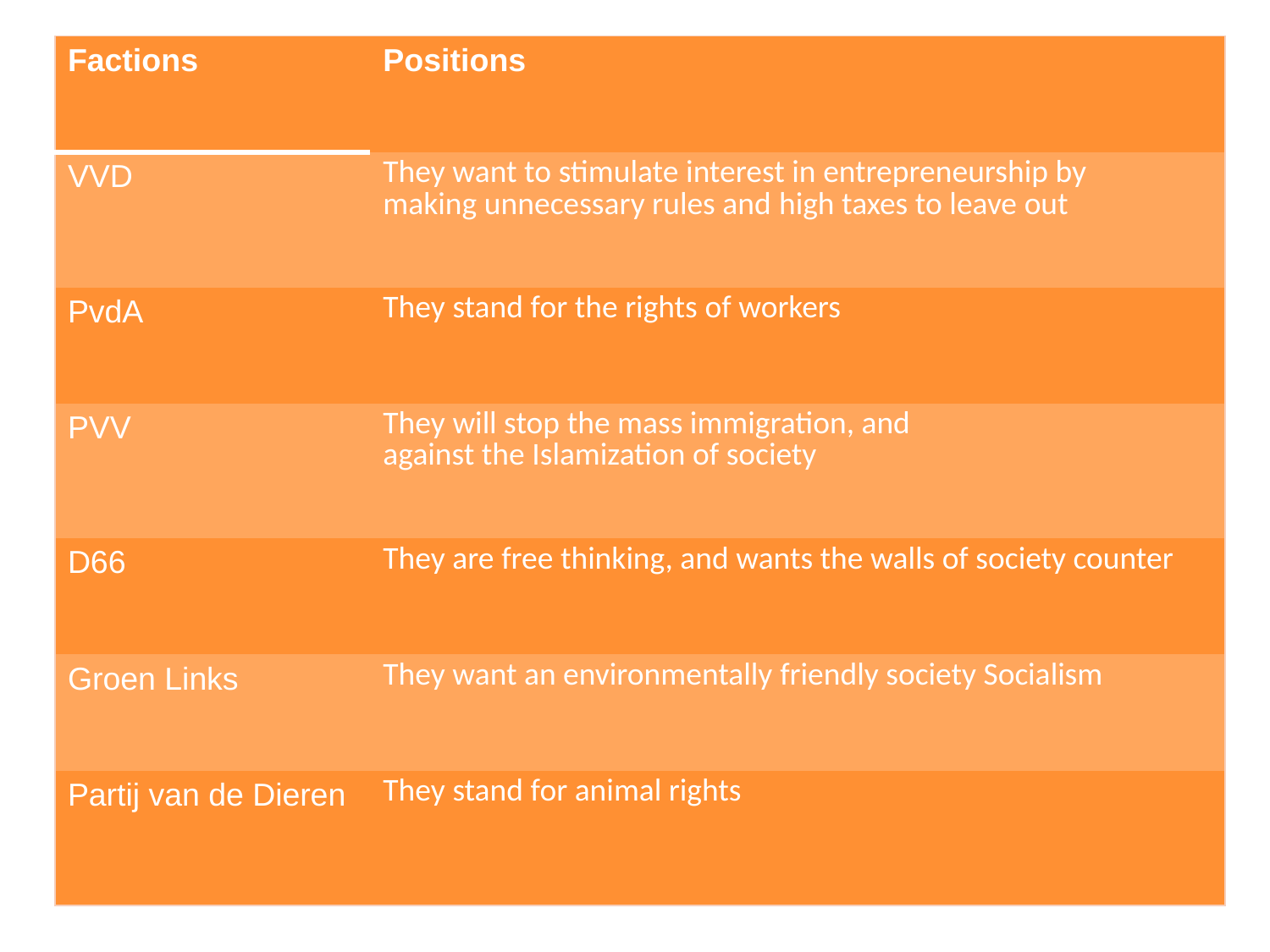

| Factions | Positions |
| --- | --- |
| VVD | They want to stimulate interest in entrepreneurship by making unnecessary rules and high taxes to leave out |
| PvdA | They stand for the rights of workers |
| PVV | They will stop the mass immigration, and against the Islamization of society |
| D66 | They are free thinking, and wants the walls of society counter |
| Groen Links | They want an environmentally friendly society Socialism |
| Partij van de Dieren | They stand for animal rights |